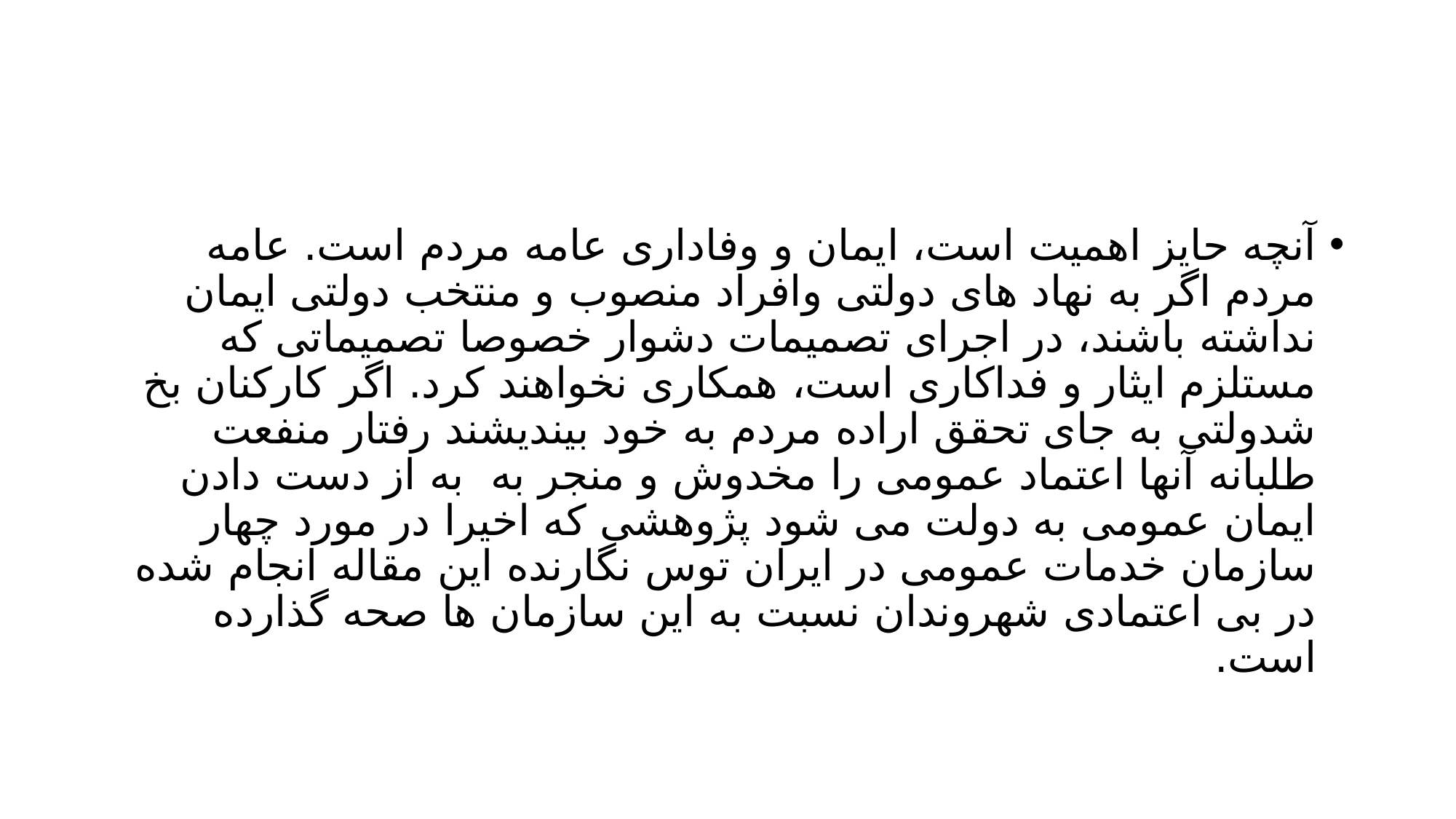

#
آنچه حایز اهمیت است، ایمان و وفاداری عامه مردم است. عامه مردم اگر به نهاد های دولتی وافراد منصوب و منتخب دولتی ایمان نداشته باشند، در اجرای تصمیمات دشوار خصوصا تصمیماتی که مستلزم ایثار و فداکاری است، همکاری نخواهند کرد. اگر کارکنان بخ شدولتی به جای تحقق اراده مردم به خود بیندیشند رفتار منفعت طلبانه آنها اعتماد عمومی را مخدوش و منجر به  به از دست دادن ایمان عمومی به دولت می شود پژوهشی که اخیرا در مورد چهار سازمان خدمات عمومی در ایران توس نگارنده این مقاله انجام شده در بی اعتمادی شهروندان نسبت به این سازمان ها صحه گذارده است.